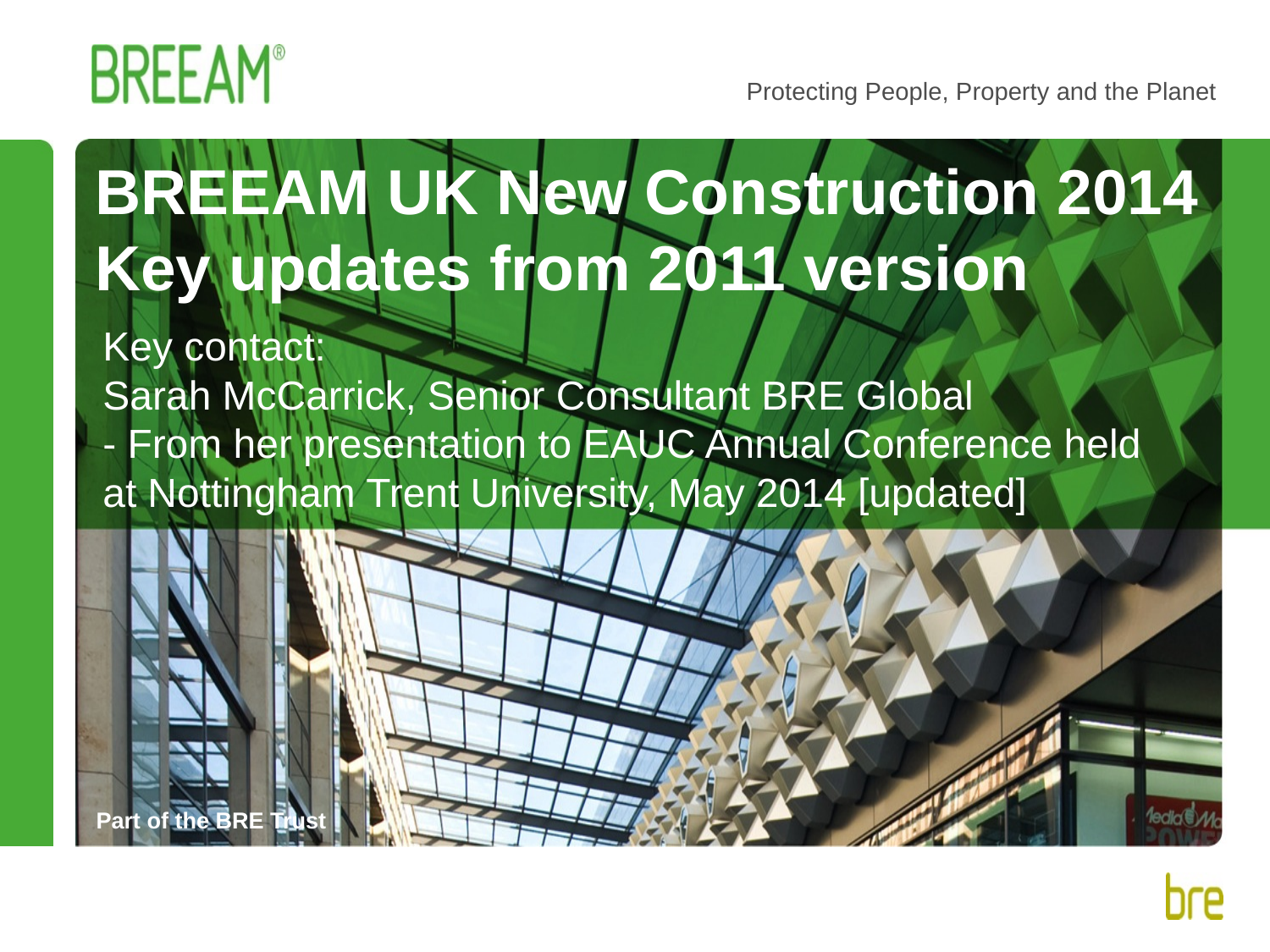

# BREEAM UK New Construction 2014 Key updates from 2011 version
Key contact:
Sarah McCarrick, Senior Consultant BRE Global
- From her presentation to EAUC Annual Conference held at Nottingham Trent University, May 2014 [updated]